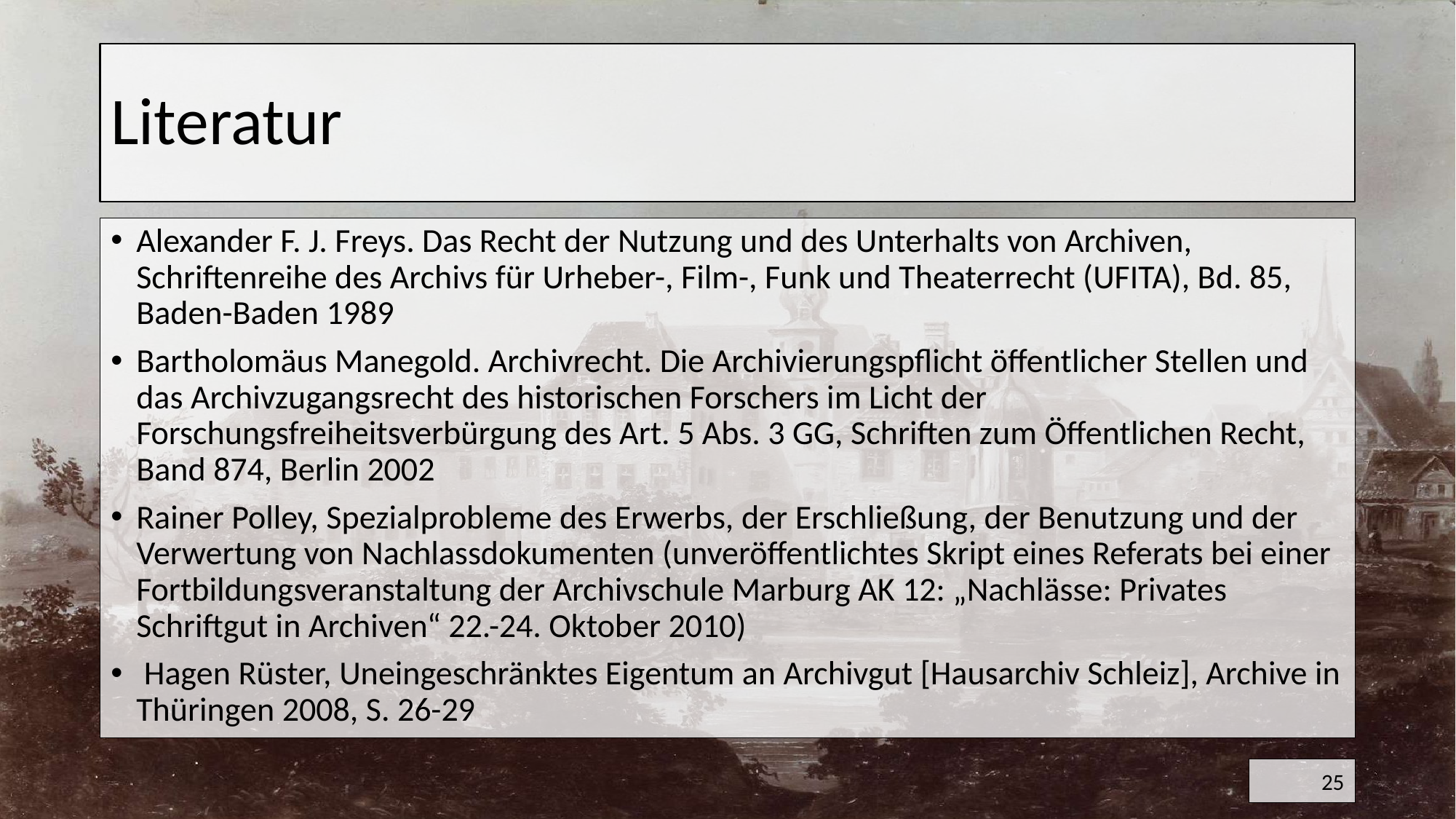

# Literatur
Alexander F. J. Freys. Das Recht der Nutzung und des Unterhalts von Archiven, Schriftenreihe des Archivs für Urheber-, Film-, Funk und Theaterrecht (UFITA), Bd. 85, Baden-Baden 1989
Bartholomäus Manegold. Archivrecht. Die Archivierungspflicht öffentlicher Stellen und das Archivzugangsrecht des historischen Forschers im Licht der Forschungsfreiheitsverbürgung des Art. 5 Abs. 3 GG, Schriften zum Öffentlichen Recht, Band 874, Berlin 2002
Rainer Polley, Spezialprobleme des Erwerbs, der Erschließung, der Benutzung und der Verwer­tung von Nachlassdokumenten (unveröffentlichtes Skript eines Referats bei einer Fortbil­dungsveranstaltung der Archivschule Marburg AK 12: „Nachlässe: Privates Schriftgut in Archi­ven“ 22.-24. Oktober 2010)
 Hagen Rüster, Uneingeschränktes Eigentum an Archivgut [Hausarchiv Schleiz], Archive in Thüringen 2008, S. 26-29

25